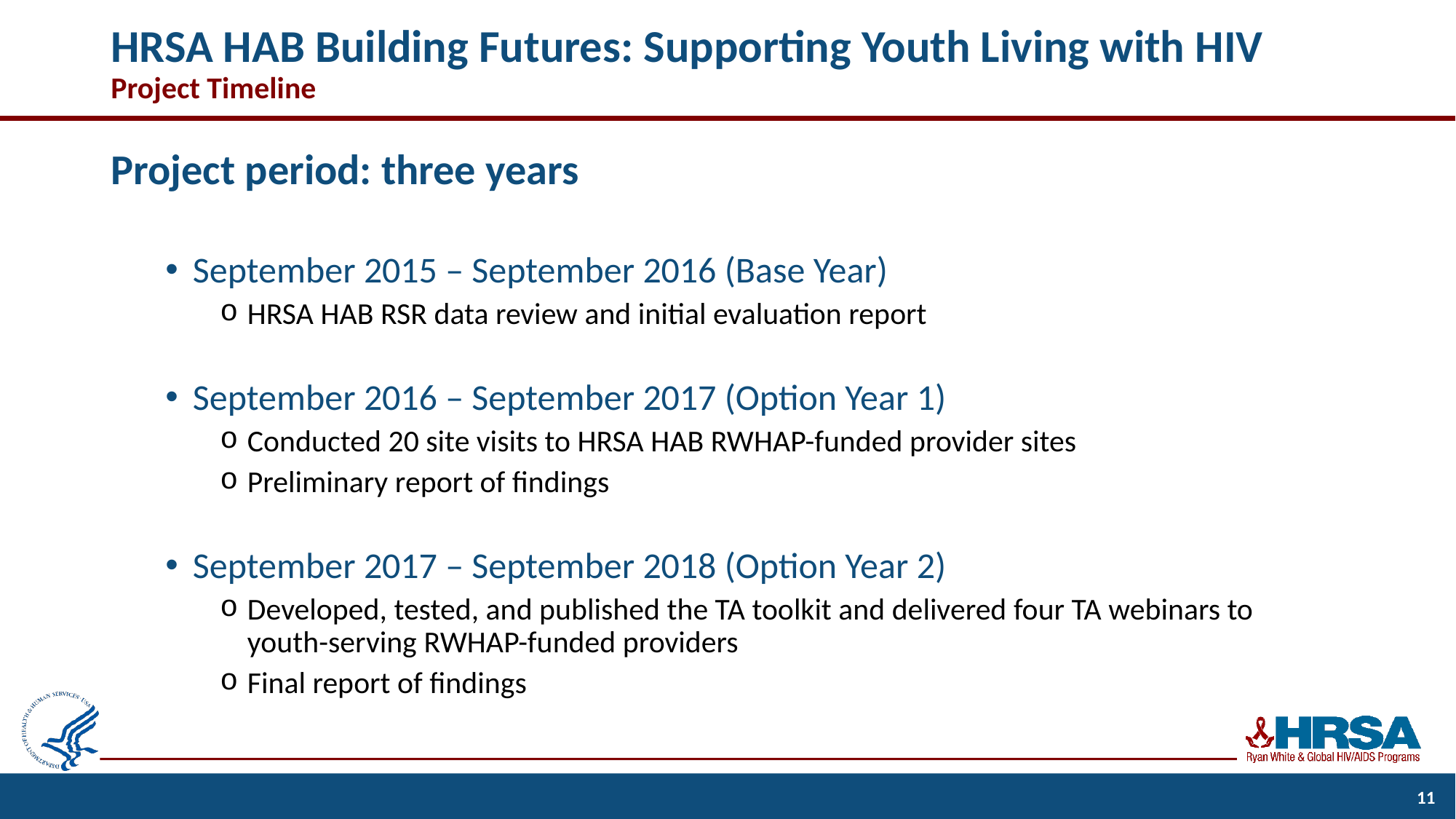

# HRSA HAB Building Futures: Supporting Youth Living with HIV Project Timeline
Project period: three years

September 2015 – September 2016 (Base Year)
HRSA HAB RSR data review and initial evaluation report

September 2016 – September 2017 (Option Year 1)
Conducted 20 site visits to HRSA HAB RWHAP-funded provider sites
Preliminary report of findings

September 2017 – September 2018 (Option Year 2)
Developed, tested, and published the TA toolkit and delivered four TA webinars to youth-serving RWHAP-funded providers
Final report of findings

11